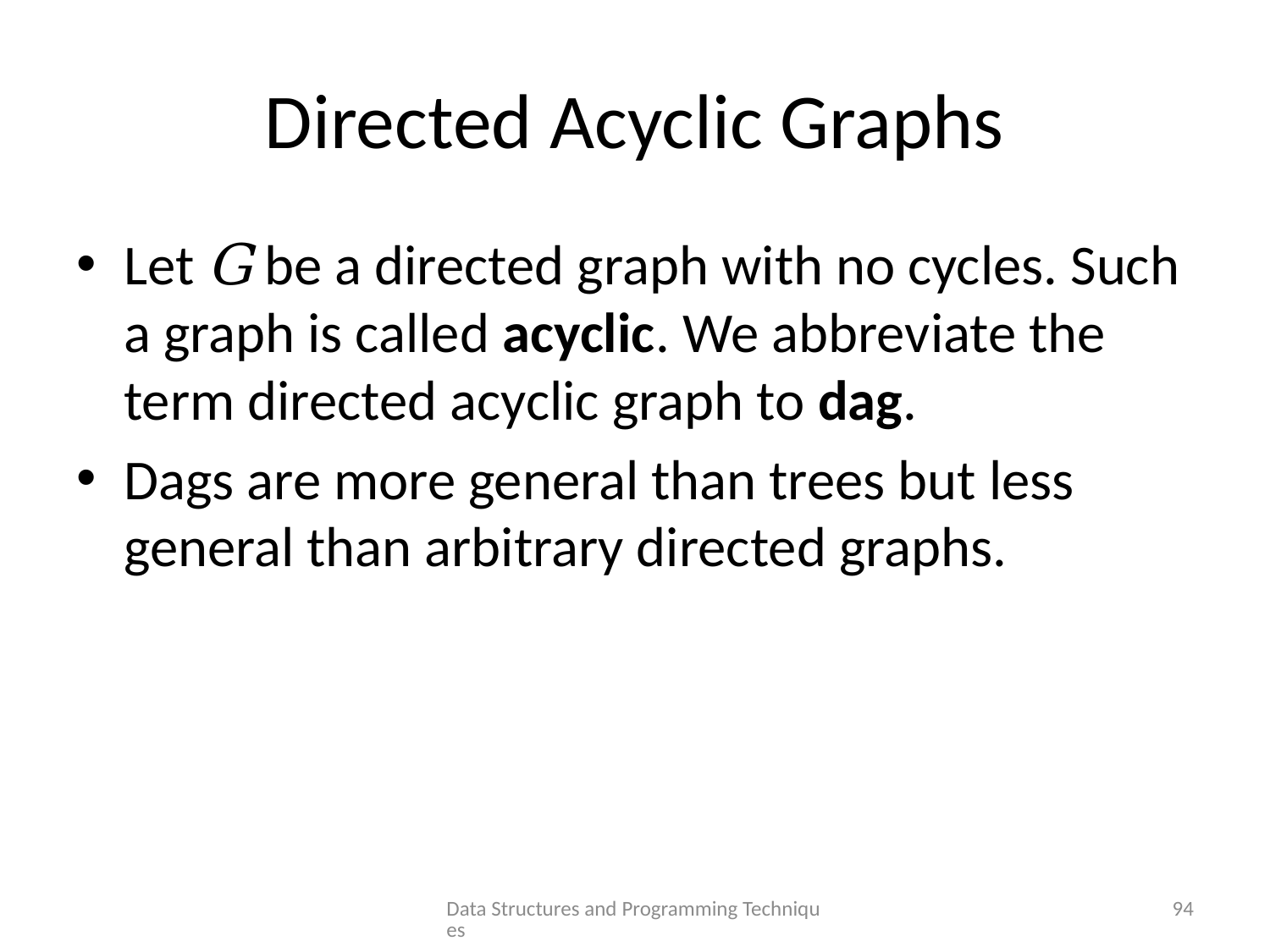

# Directed Acyclic Graphs
Let G be a directed graph with no cycles. Such a graph is called acyclic. We abbreviate the term directed acyclic graph to dag.
Dags are more general than trees but less general than arbitrary directed graphs.
Data Structures and Programming Techniques
94